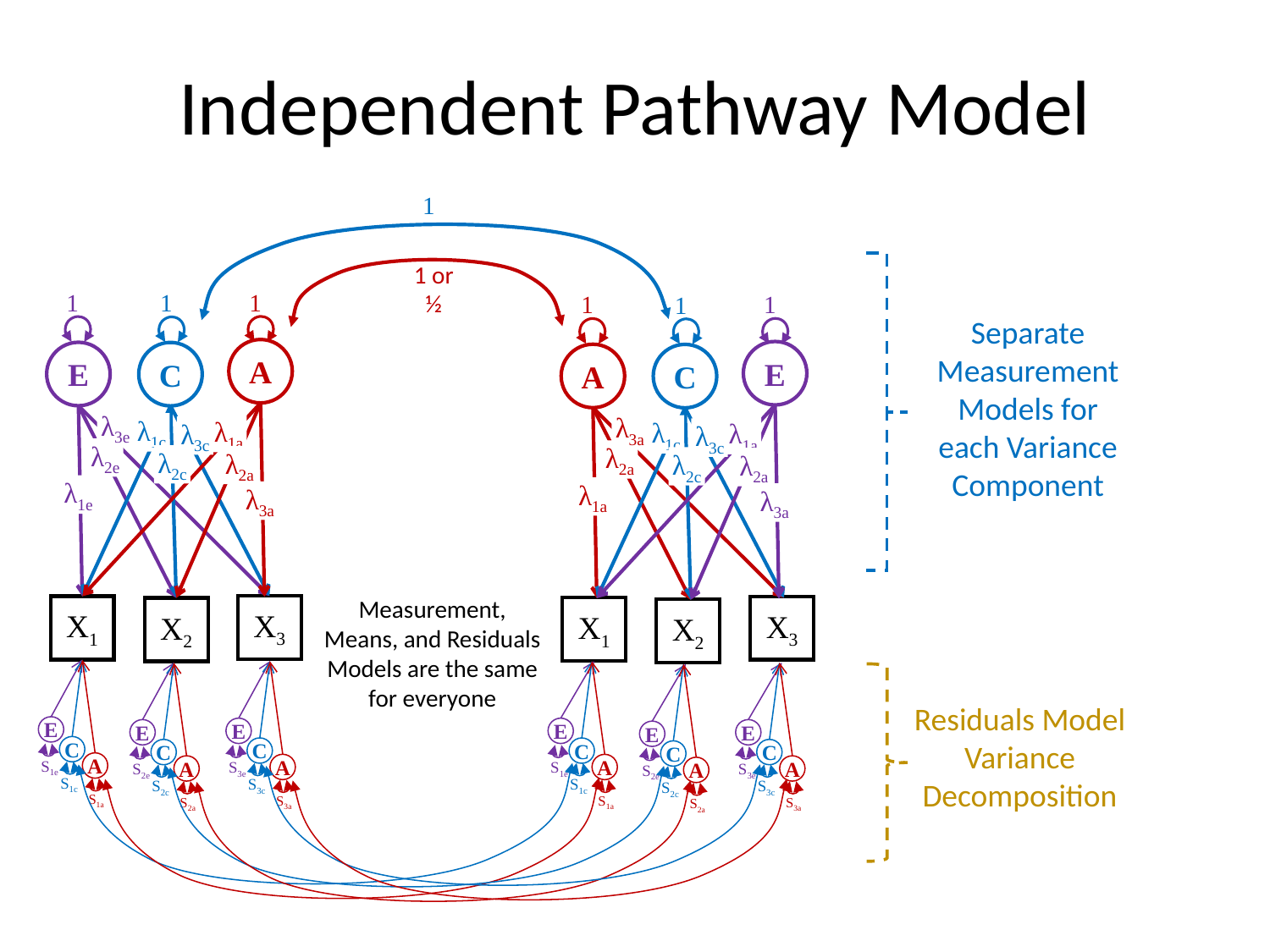

# Independent Pathway Model
1

1 or ½

1
1
1
1
1
1
Separate Measurement Models for each Variance Component

A
E
E
C
A
C
λ3e
λ3a
λ1c
λ1a
λ1c
λ1a
λ3c
λ3c
λ2e
λ2a
λ2c
λ2a
λ2c
λ2a
λ1e
λ1a
λ3a
λ3a
Measurement, Means, and Residuals Models are the same for everyone
X3
X1
X3
X1
X2
X2

Residuals Model
Variance Decomposition
E
E
E
E
E
E
C
C
C
C
C
C

S1e
S3e
S1e
S2e
S3e
A
S2e
A
A
A
A
A

S1c
S3c
S1c
S2c
S3c
S2c

S1a
S3a
S1a
S2a
S3a
S2a